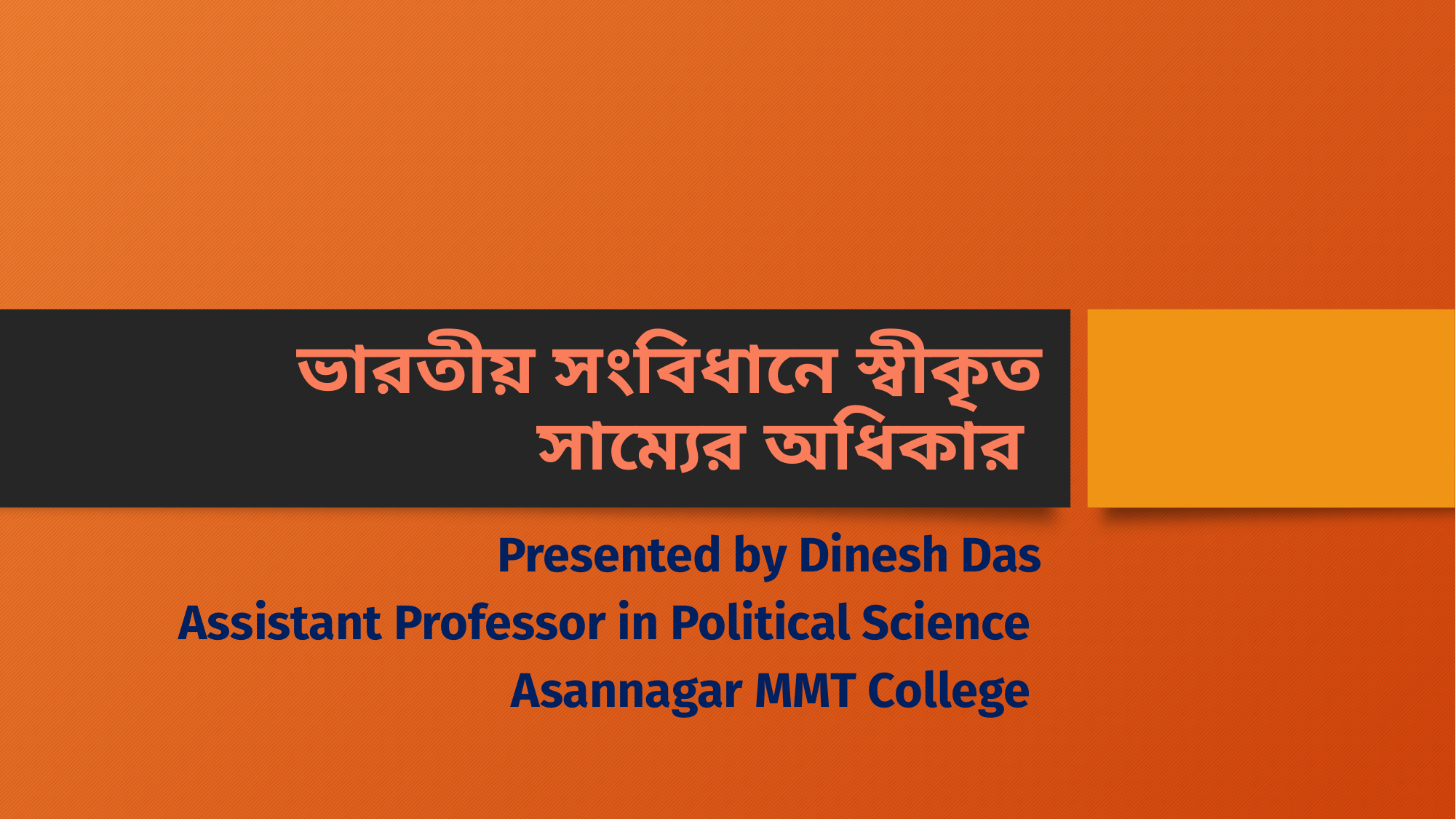

# ভারতীয় সংবিধানে স্বীকৃত সাম্যের অধিকার
Presented by Dinesh Das
Assistant Professor in Political Science
Asannagar MMT College